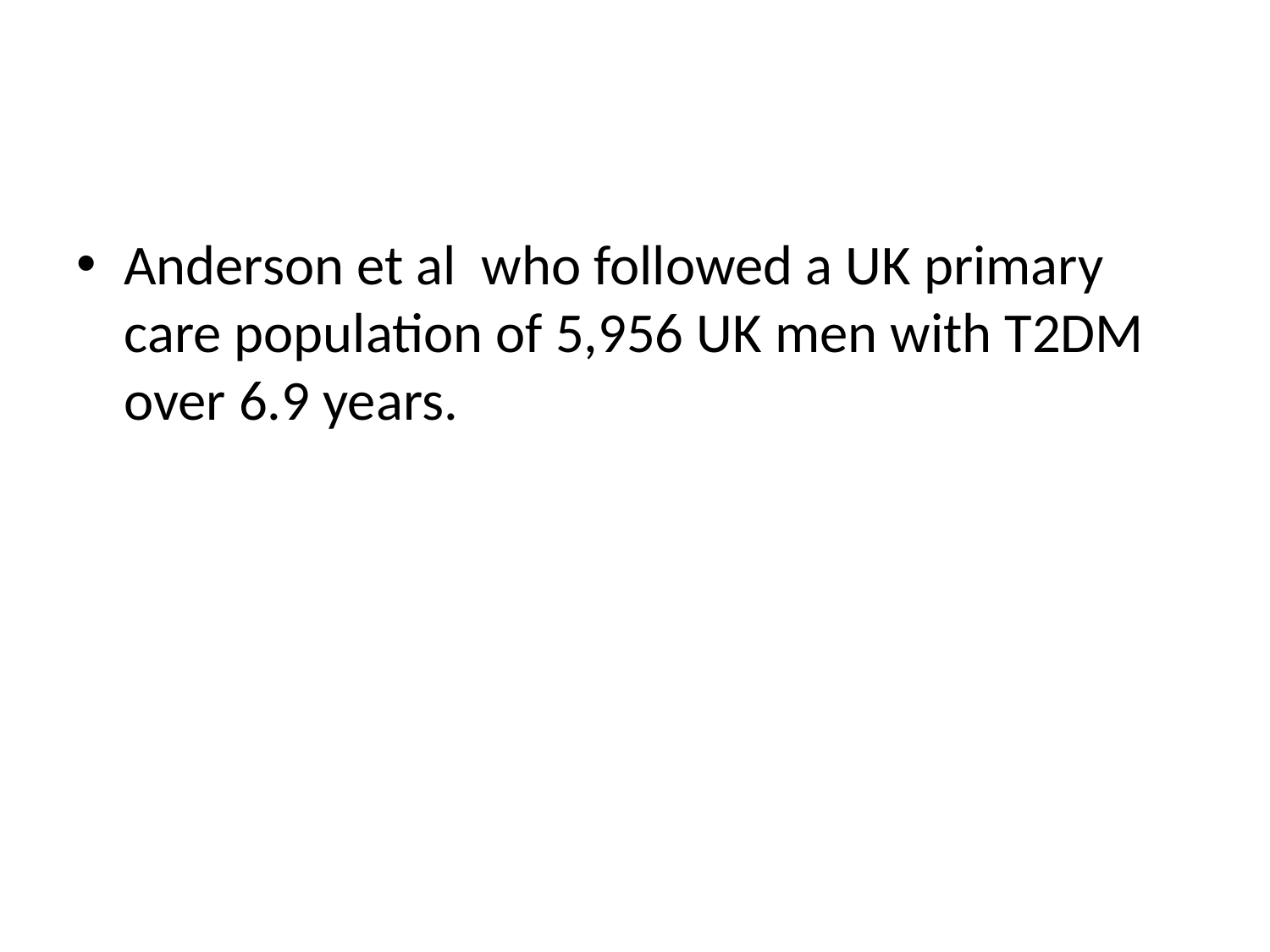

#
Anderson et al  who followed a UK primary care population of 5,956 UK men with T2DM over 6.9 years.